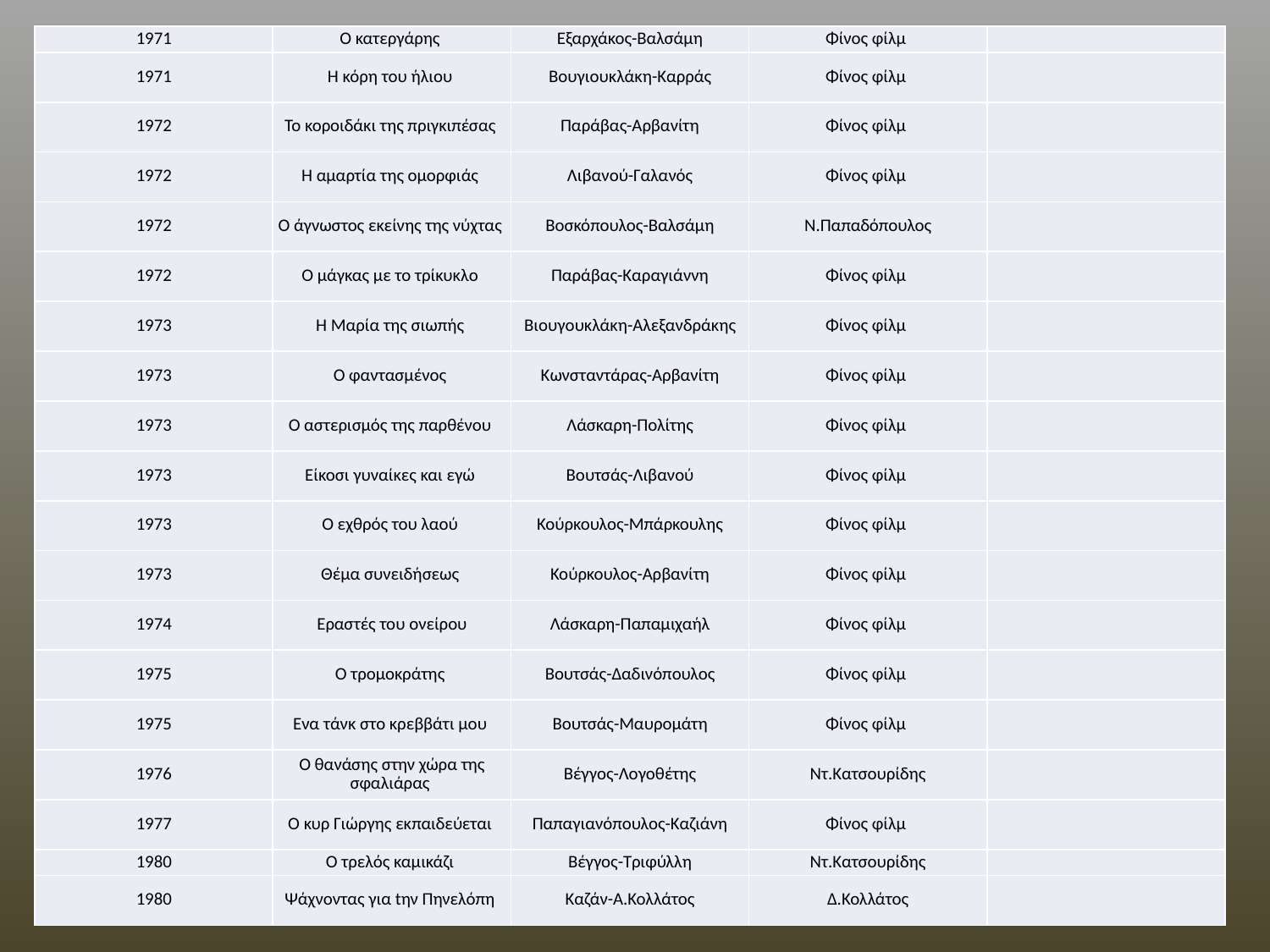

| 1971 | Ο κατεργάρης | Εξαρχάκος-Βαλσάμη | Φίνος φίλμ |  |
| --- | --- | --- | --- | --- |
| 1971 | Η κόρη του ήλιου | Βουγιουκλάκη-Καρράς | Φίνος φίλμ |  |
| 1972 | Το κοροιδάκι της πριγκιπέσας | Παράβας-Αρβανίτη | Φίνος φίλμ |  |
| 1972 | Η αμαρτία της ομορφιάς | Λιβανού-Γαλανός | Φίνος φίλμ |  |
| 1972 | Ο άγνωστος εκείνης της νύχτας | Βοσκόπουλος-Βαλσάμη | Ν.Παπαδόπουλος |  |
| 1972 | Ο μάγκας με το τρίκυκλο | Παράβας-Καραγιάννη | Φίνος φίλμ |  |
| 1973 | Η Μαρία της σιωπής | Βιουγουκλάκη-Αλεξανδράκης | Φίνος φίλμ |  |
| 1973 | Ο φαντασμένος | Κωνσταντάρας-Αρβανίτη | Φίνος φίλμ |  |
| 1973 | Ο αστερισμός της παρθένου | Λάσκαρη-Πολίτης | Φίνος φίλμ |  |
| 1973 | Είκοσι γυναίκες και εγώ | Βουτσάς-Λιβανού | Φίνος φίλμ |  |
| 1973 | Ο εχθρός του λαού | Κούρκουλος-Μπάρκουλης | Φίνος φίλμ |  |
| 1973 | Θέμα συνειδήσεως | Κούρκουλος-Αρβανίτη | Φίνος φίλμ |  |
| 1974 | Εραστές του ονείρου | Λάσκαρη-Παπαμιχαήλ | Φίνος φίλμ |  |
| 1975 | Ο τρομοκράτης | Βουτσάς-Δαδινόπουλος | Φίνος φίλμ |  |
| 1975 | Ενα τάνκ στο κρεββάτι μου | Βουτσάς-Μαυρομάτη | Φίνος φίλμ |  |
| 1976 | Ο θανάσης στην χώρα της σφαλιάρας | Βέγγος-Λογοθέτης | Ντ.Κατσουρίδης |  |
| 1977 | Ο κυρ Γιώργης εκπαιδεύεται | Παπαγιανόπουλος-Καζιάνη | Φίνος φίλμ |  |
| 1980 | Ο τρελός καμικάζι | Βέγγος-Τριφύλλη | Ντ.Κατσουρίδης |  |
| 1980 | Ψάχνοντας για tην Πηνελόπη | Καζάν-Α.Κολλάτος | Δ.Κολλάτος |  |